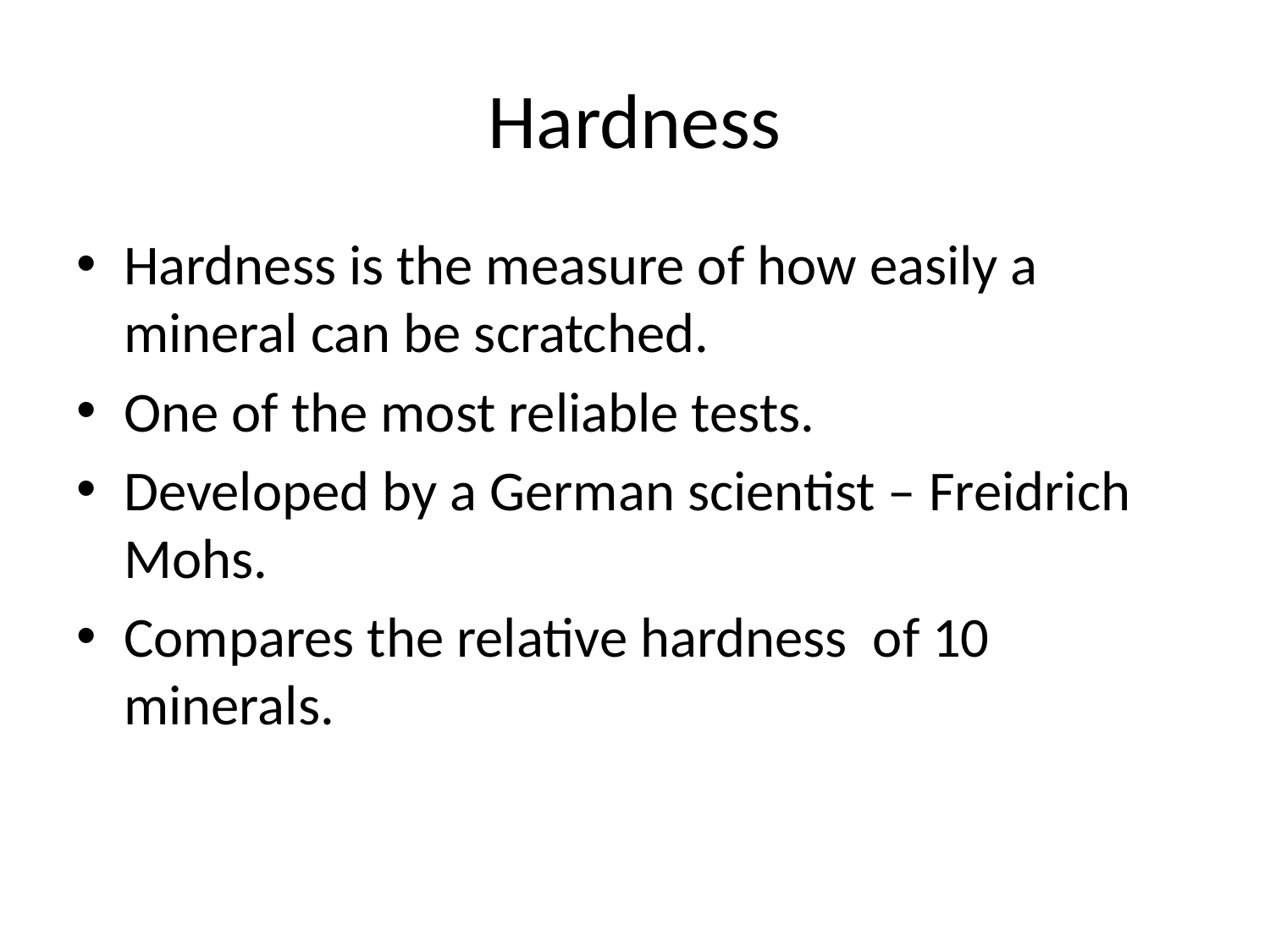

# Hardness
Hardness is the measure of how easily a mineral can be scratched.
One of the most reliable tests.
Developed by a German scientist – Freidrich Mohs.
Compares the relative hardness  of 10 minerals.